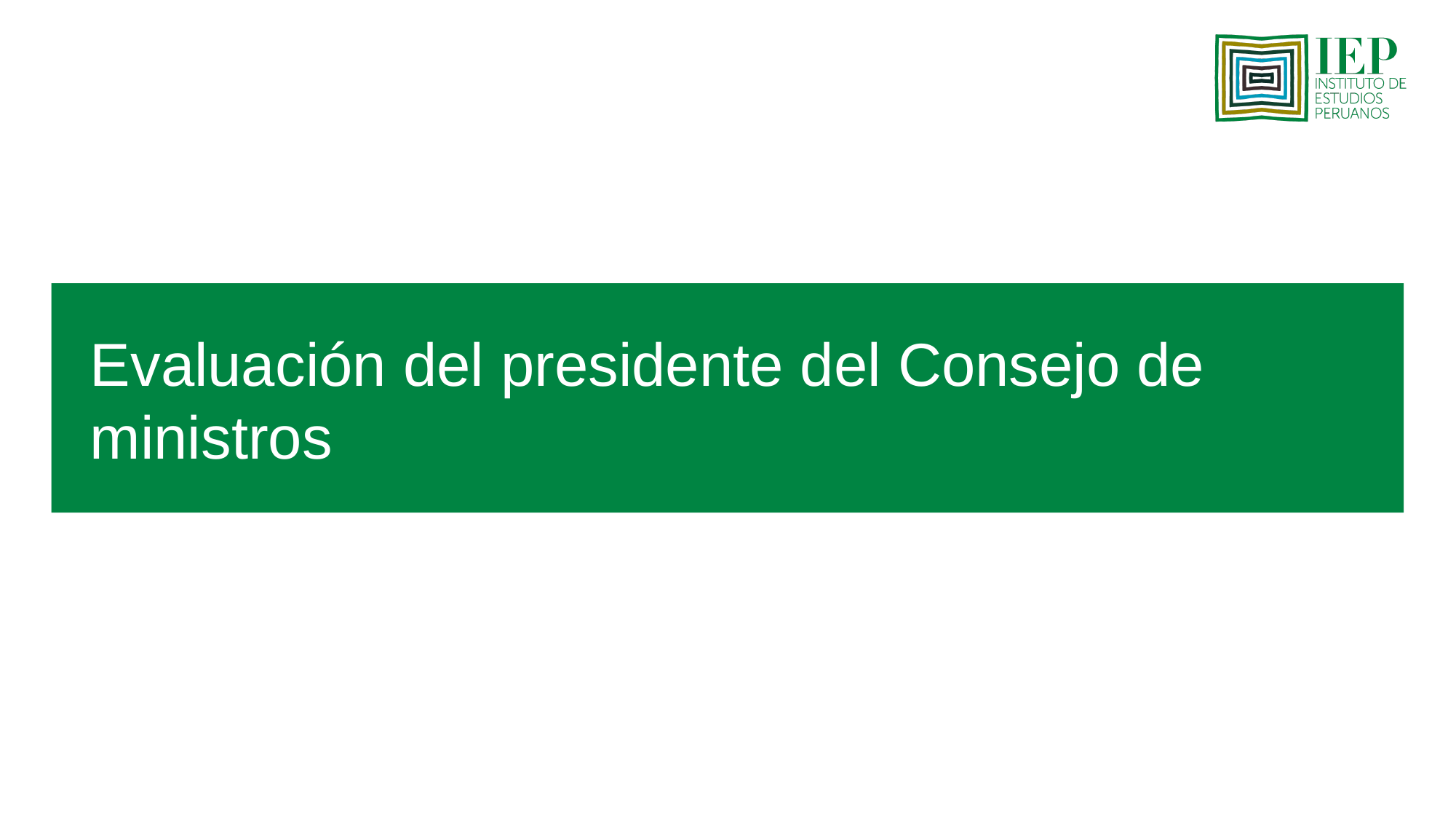

# Evaluación del presidente del Consejo de ministros